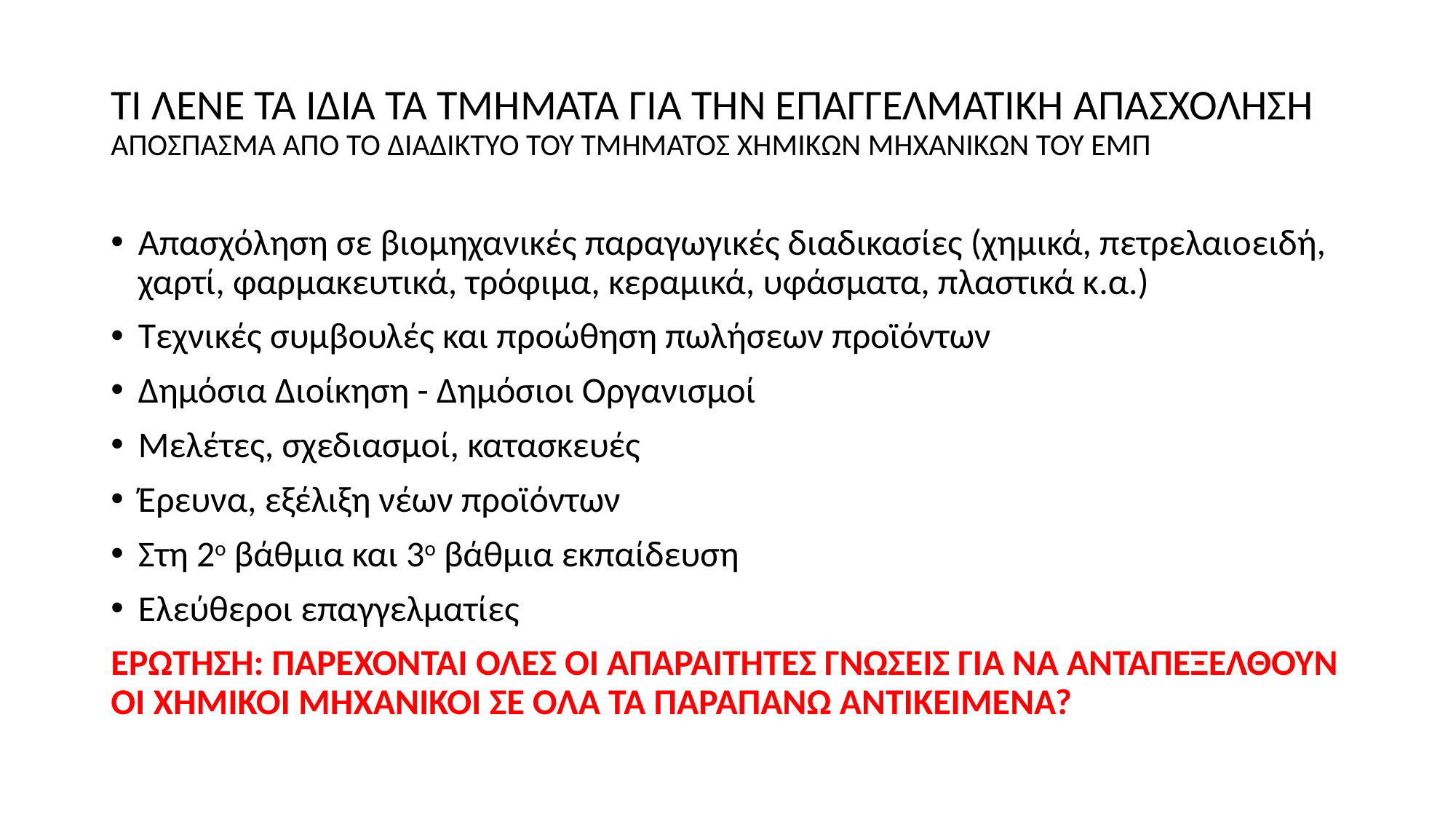

# ΤΙ ΛΕΝΕ ΤΑ ΙΔΙΑ ΤΑ ΤΜΗΜΑΤΑ ΓΙΑ ΤΗΝ ΕΠΑΓΓΕΛΜΑΤΙΚΗ ΑΠΑΣΧΟΛΗΣΗ ΑΠΟΣΠΑΣΜΑ ΑΠΌ ΤΟ ΔΙΑΔΙΚΤΥΟ ΤΟΥ ΤΜΗΜΑΤΟΣ ΧΗΜΙΚΩΝ ΜΗΧΑΝΙΚΩΝ ΤΟΥ ΕΜΠ
Απασχόληση σε βιομηχανικές παραγωγικές διαδικασίες (χημικά, πετρελαιο­ειδή, χαρτί, φαρμακευτικά, τρόφιμα, κεραμικά, υφάσματα, πλαστικά κ.α.)
Τεχνικές συμβουλές και προώθηση πωλήσεων προϊόντων
Δημόσια Διοίκηση - Δημόσιοι Οργανισμοί
Μελέτες, σχεδιασμοί, κατασκευές
Έρευνα, εξέλιξη νέων προϊ­όντων
Στη 2ο βάθμια και 3ο βάθμια εκπαίδευση
Ελεύθεροι επαγγελματίες
ΕΡΩΤΗΣΗ: ΠΑΡΕΧΟΝΤΑΙ ΟΛΕΣ ΟΙ ΑΠΑΡΑΙΤΗΤΕΣ ΓΝΩΣΕΙΣ ΓΙΑ ΝΑ ΑΝΤΑΠΕΞΕΛΘΟΥΝ ΟΙ ΧΗΜΙΚΟΙ ΜΗΧΑΝΙΚΟΙ ΣΕ ΟΛΑ ΤΑ ΠΑΡΑΠΑΝΩ ΑΝΤΙΚΕΙΜΕΝΑ?